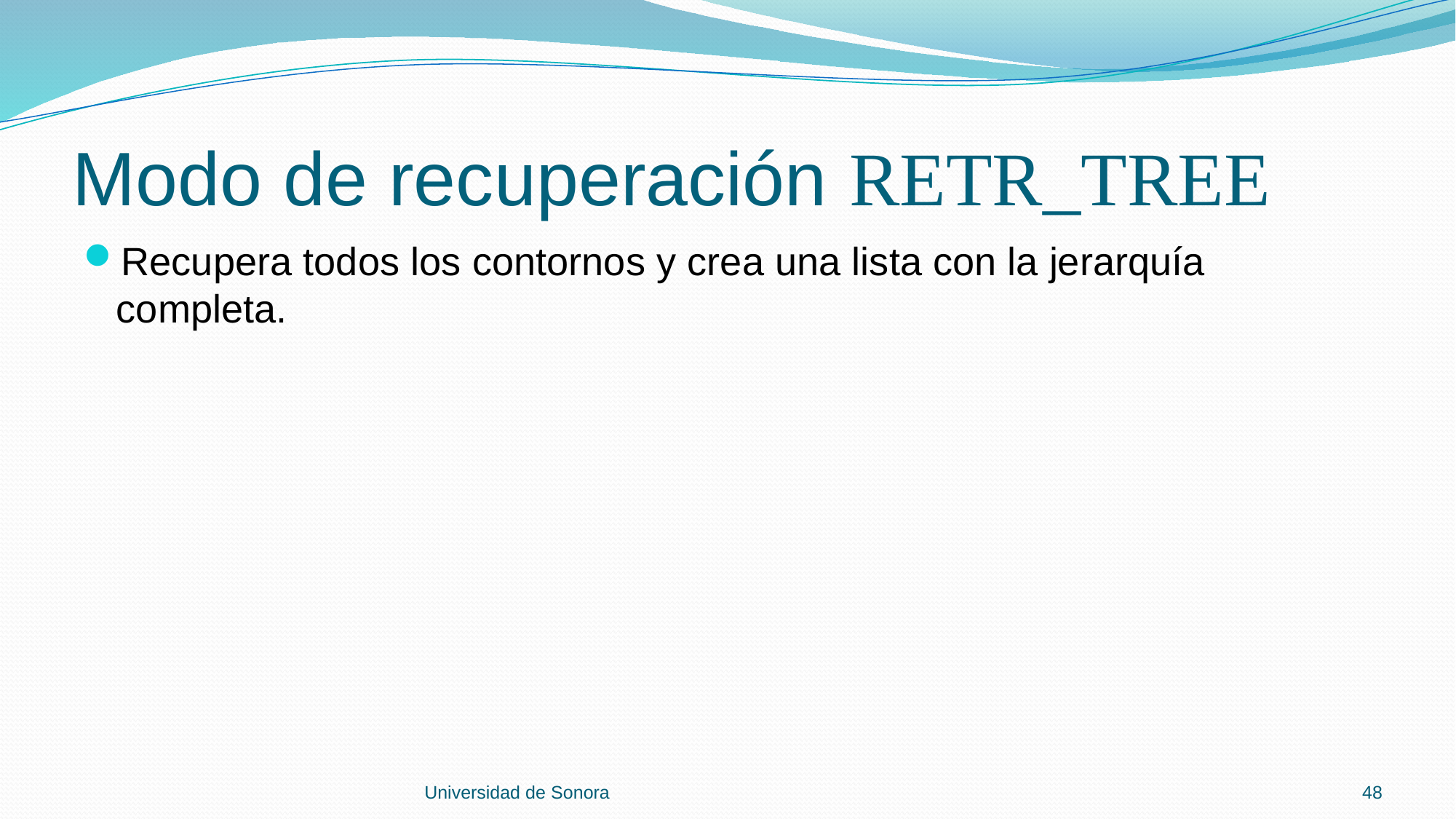

# Modo de recuperación RETR_TREE
Recupera todos los contornos y crea una lista con la jerarquía completa.

Universidad de Sonora
48